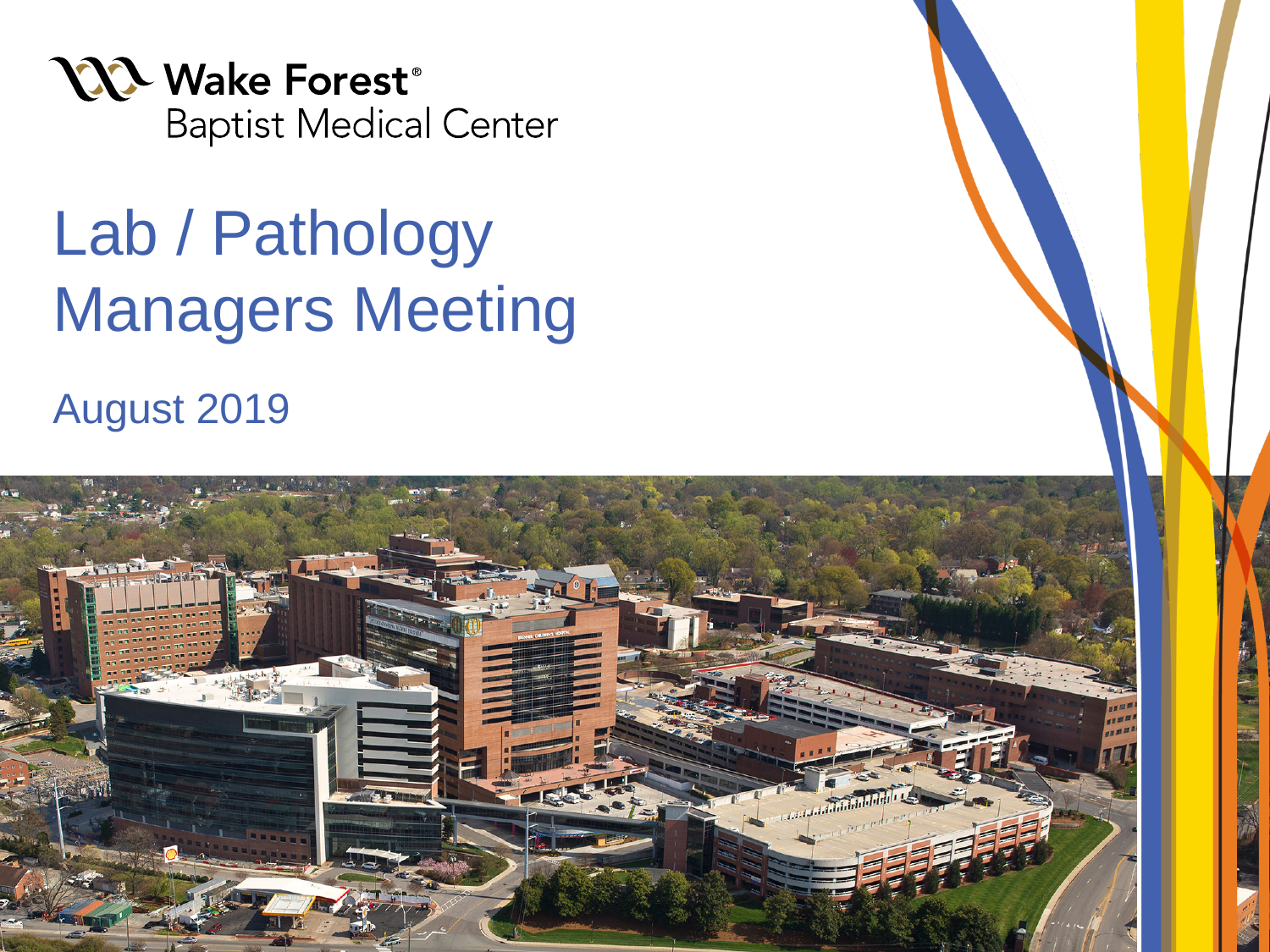

# Lab / Pathology Managers Meeting
August 2019